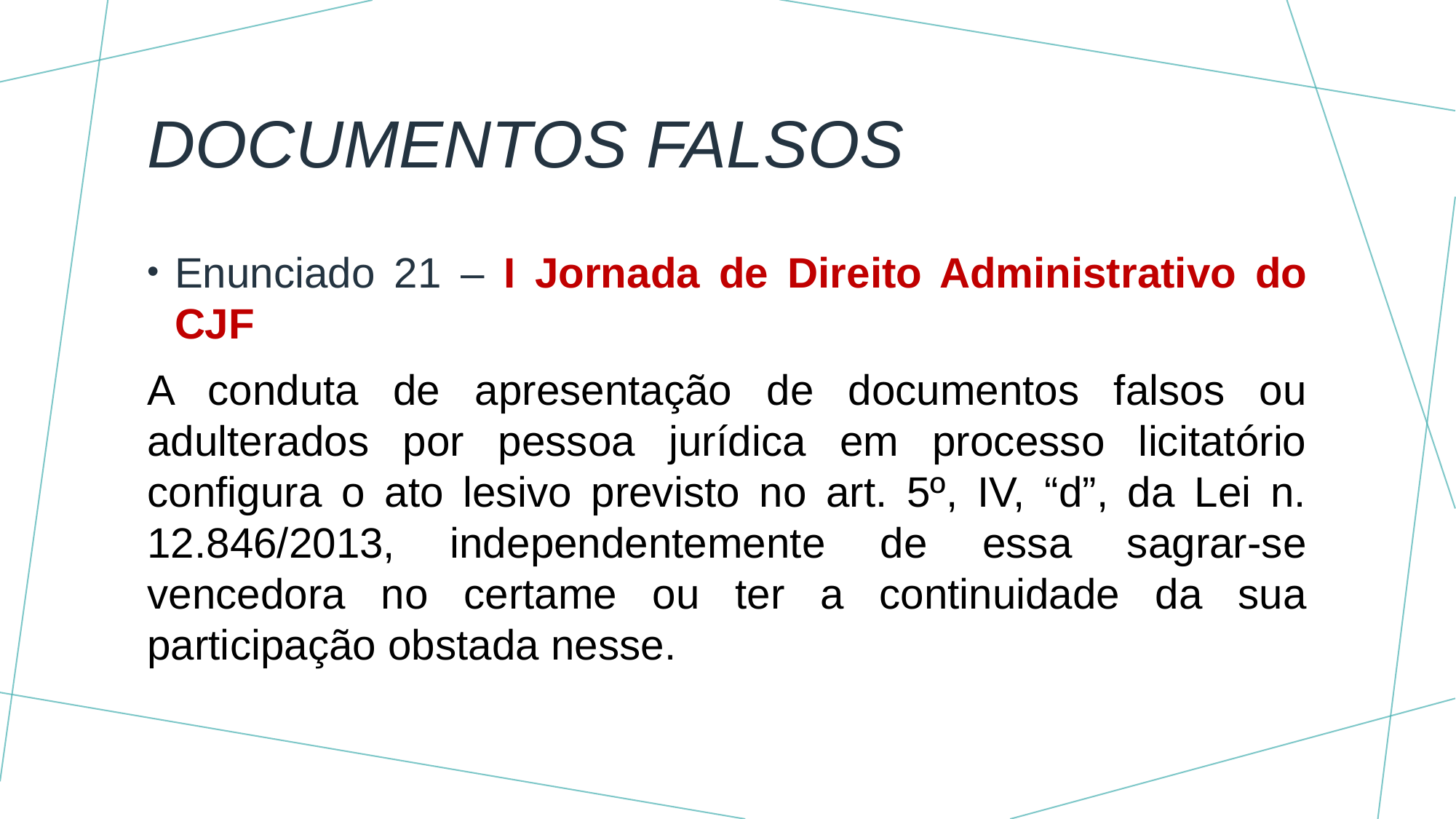

# Documentos falsos
Enunciado 21 – I Jornada de Direito Administrativo do CJF
A conduta de apresentação de documentos falsos ou adulterados por pessoa jurídica em processo licitatório configura o ato lesivo previsto no art. 5º, IV, “d”, da Lei n. 12.846/2013, independentemente de essa sagrar-se vencedora no certame ou ter a continuidade da sua participação obstada nesse.